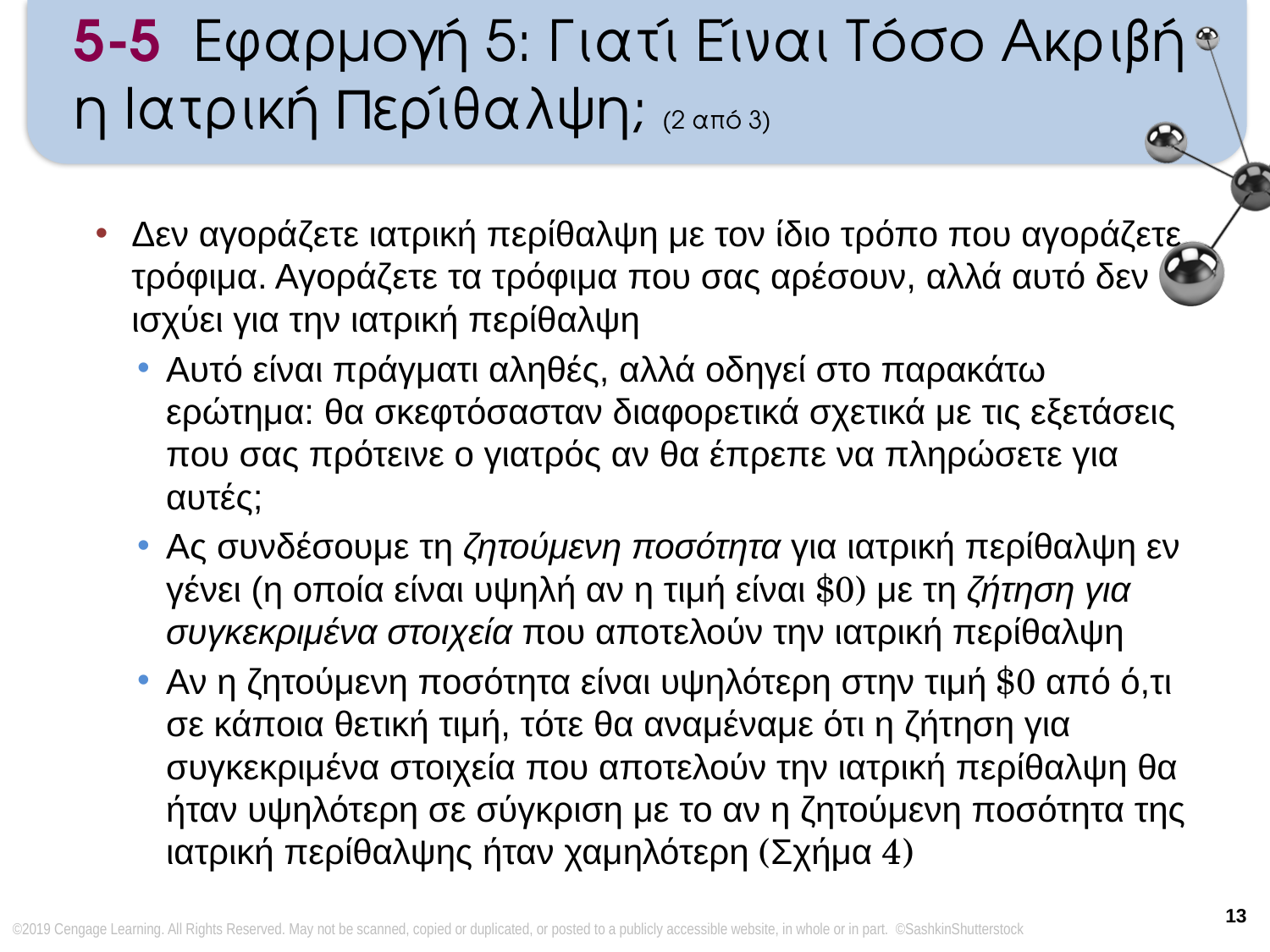

# 5-5  Εφαρμογή 5: Γιατί Είναι Τόσο Ακριβή η Ιατρική Περίθαλψη; (2 από 3)
Δεν αγοράζετε ιατρική περίθαλψη με τον ίδιο τρόπο που αγοράζετε τρόφιμα. Αγοράζετε τα τρόφιμα που σας αρέσουν, αλλά αυτό δεν ισχύει για την ιατρική περίθαλψη
Αυτό είναι πράγματι αληθές, αλλά οδηγεί στο παρακάτω ερώτημα: θα σκεφτόσασταν διαφορετικά σχετικά με τις εξετάσεις που σας πρότεινε ο γιατρός αν θα έπρεπε να πληρώσετε για αυτές;
Ας συνδέσουμε τη ζητούμενη ποσότητα για ιατρική περίθαλψη εν γένει (η οποία είναι υψηλή αν η τιμή είναι $0) με τη ζήτηση για συγκεκριμένα στοιχεία που αποτελούν την ιατρική περίθαλψη
Αν η ζητούμενη ποσότητα είναι υψηλότερη στην τιμή $0 από ό,τι σε κάποια θετική τιμή, τότε θα αναμέναμε ότι η ζήτηση για συγκεκριμένα στοιχεία που αποτελούν την ιατρική περίθαλψη θα ήταν υψηλότερη σε σύγκριση με το αν η ζητούμενη ποσότητα της ιατρική περίθαλψης ήταν χαμηλότερη (Σχήμα 4)

13